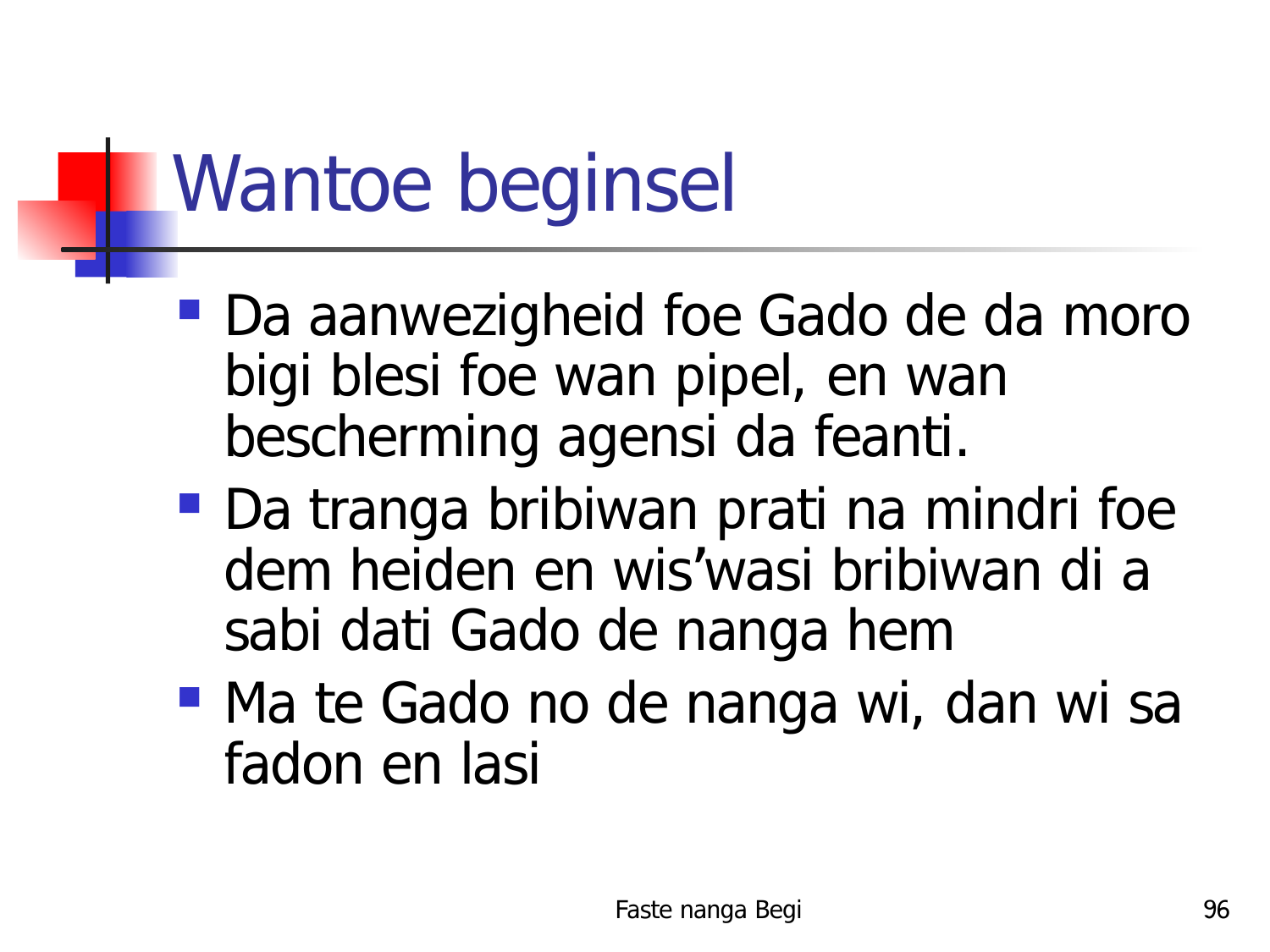

# Wantoe beginsel
Da aanwezigheid foe Gado de da moro bigi blesi foe wan pipel, en wan bescherming agensi da feanti.
Da tranga bribiwan prati na mindri foe dem heiden en wis’wasi bribiwan di a sabi dati Gado de nanga hem
Ma te Gado no de nanga wi, dan wi sa fadon en lasi
Faste nanga Begi
96